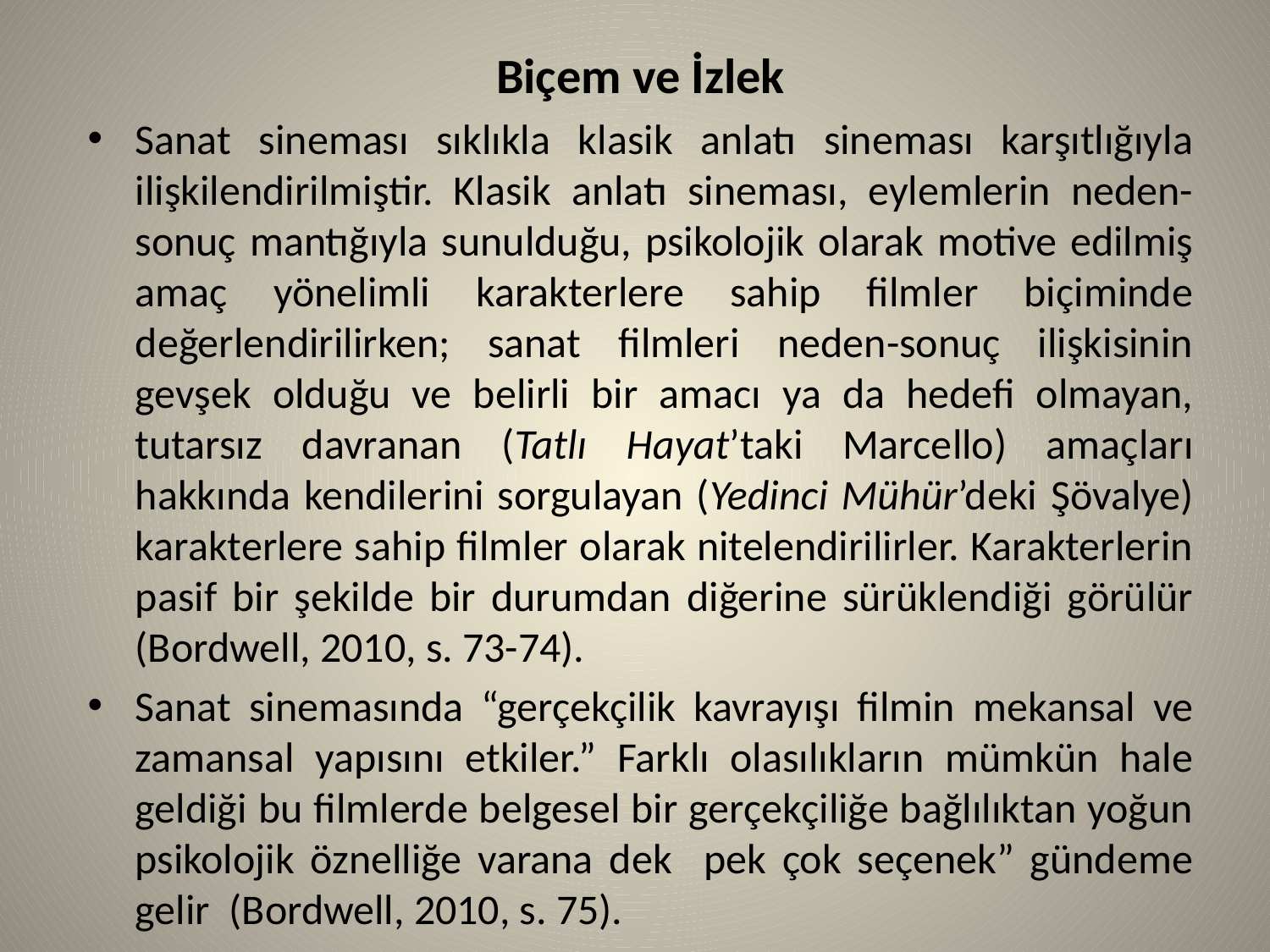

Biçem ve İzlek
Sanat sineması sıklıkla klasik anlatı sineması karşıtlığıyla ilişkilendirilmiştir. Klasik anlatı sineması, eylemlerin neden-sonuç mantığıyla sunulduğu, psikolojik olarak motive edilmiş amaç yönelimli karakterlere sahip filmler biçiminde değerlendirilirken; sanat filmleri neden-sonuç ilişkisinin gevşek olduğu ve belirli bir amacı ya da hedefi olmayan, tutarsız davranan (Tatlı Hayat’taki Marcello) amaçları hakkında kendilerini sorgulayan (Yedinci Mühür’deki Şövalye) karakterlere sahip filmler olarak nitelendirilirler. Karakterlerin pasif bir şekilde bir durumdan diğerine sürüklendiği görülür (Bordwell, 2010, s. 73-74).
Sanat sinemasında “gerçekçilik kavrayışı filmin mekansal ve zamansal yapısını etkiler.” Farklı olasılıkların mümkün hale geldiği bu filmlerde belgesel bir gerçekçiliğe bağlılıktan yoğun psikolojik öznelliğe varana dek  pek çok seçenek” gündeme gelir  (Bordwell, 2010, s. 75).